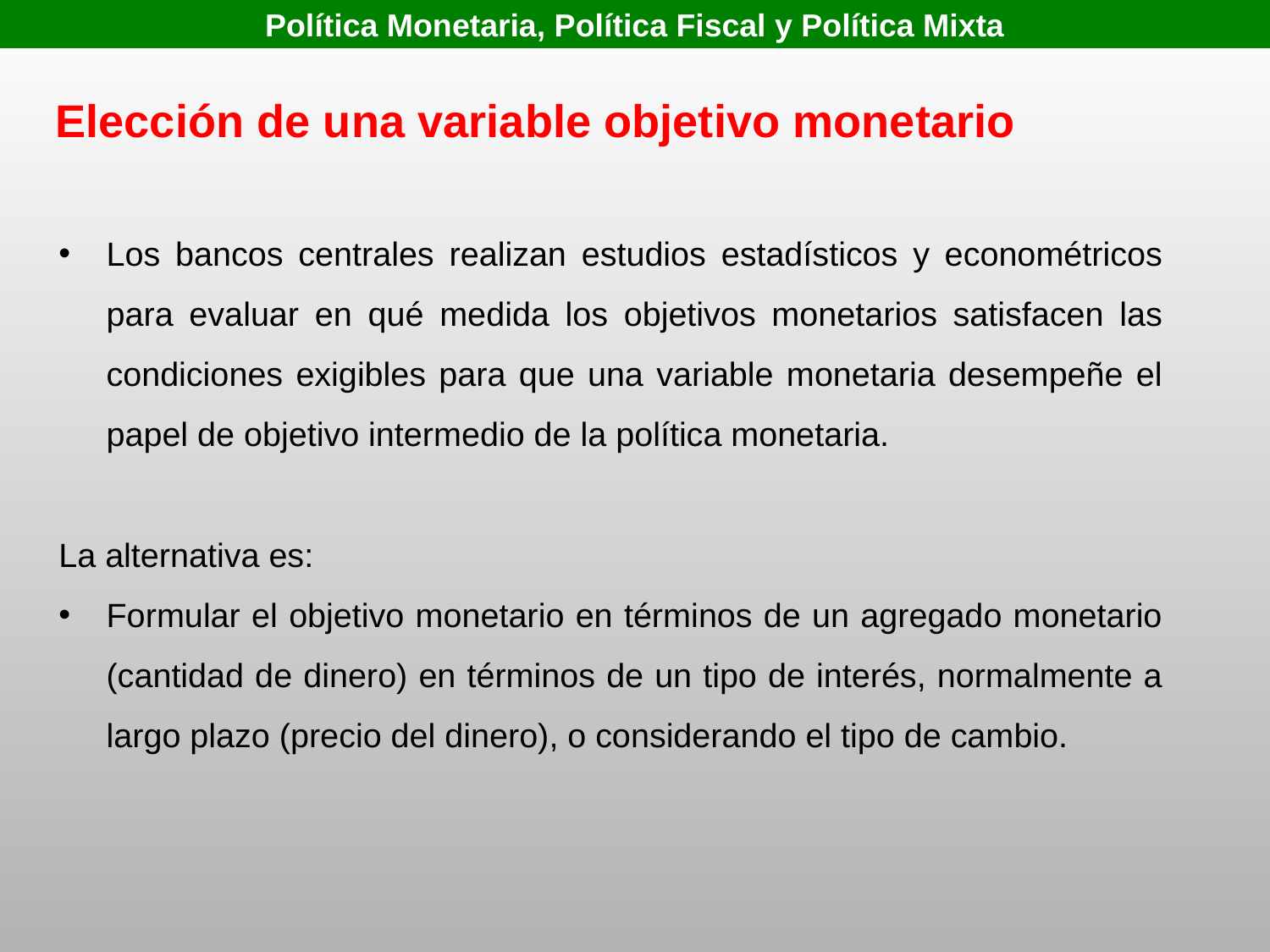

Política Monetaria, Política Fiscal y Política Mixta
Elección de una variable objetivo monetario
Los bancos centrales realizan estudios estadísticos y econométricos para evaluar en qué medida los objetivos monetarios satisfacen las condiciones exigibles para que una variable monetaria desempeñe el papel de objetivo intermedio de la política monetaria.

La alternativa es:
Formular el objetivo monetario en términos de un agregado monetario (cantidad de dinero) en términos de un tipo de interés, normalmente a largo plazo (precio del dinero), o considerando el tipo de cambio.